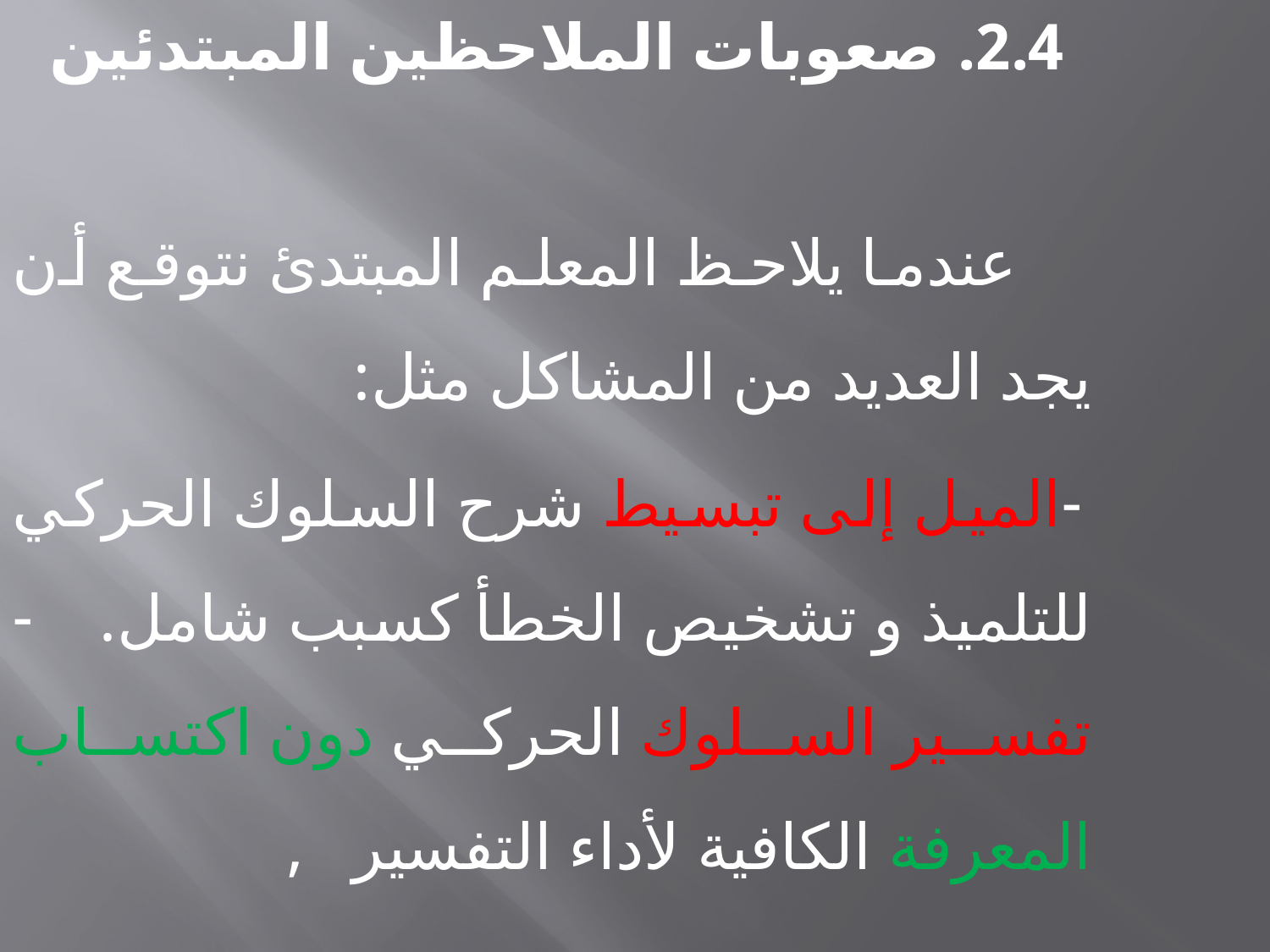

2.4. صعوبات الملاحظين المبتدئين

        عندما يلاحظ المعلم المبتدئ نتوقع أن يجد العديد من المشاكل مثل:
    -الميل إلى تبسيط شرح السلوك الحركي للتلميذ و تشخيص الخطأ كسبب شامل.    - تفسير السلوك الحركي دون اكتساب المعرفة الكافية لأداء التفسير   ,